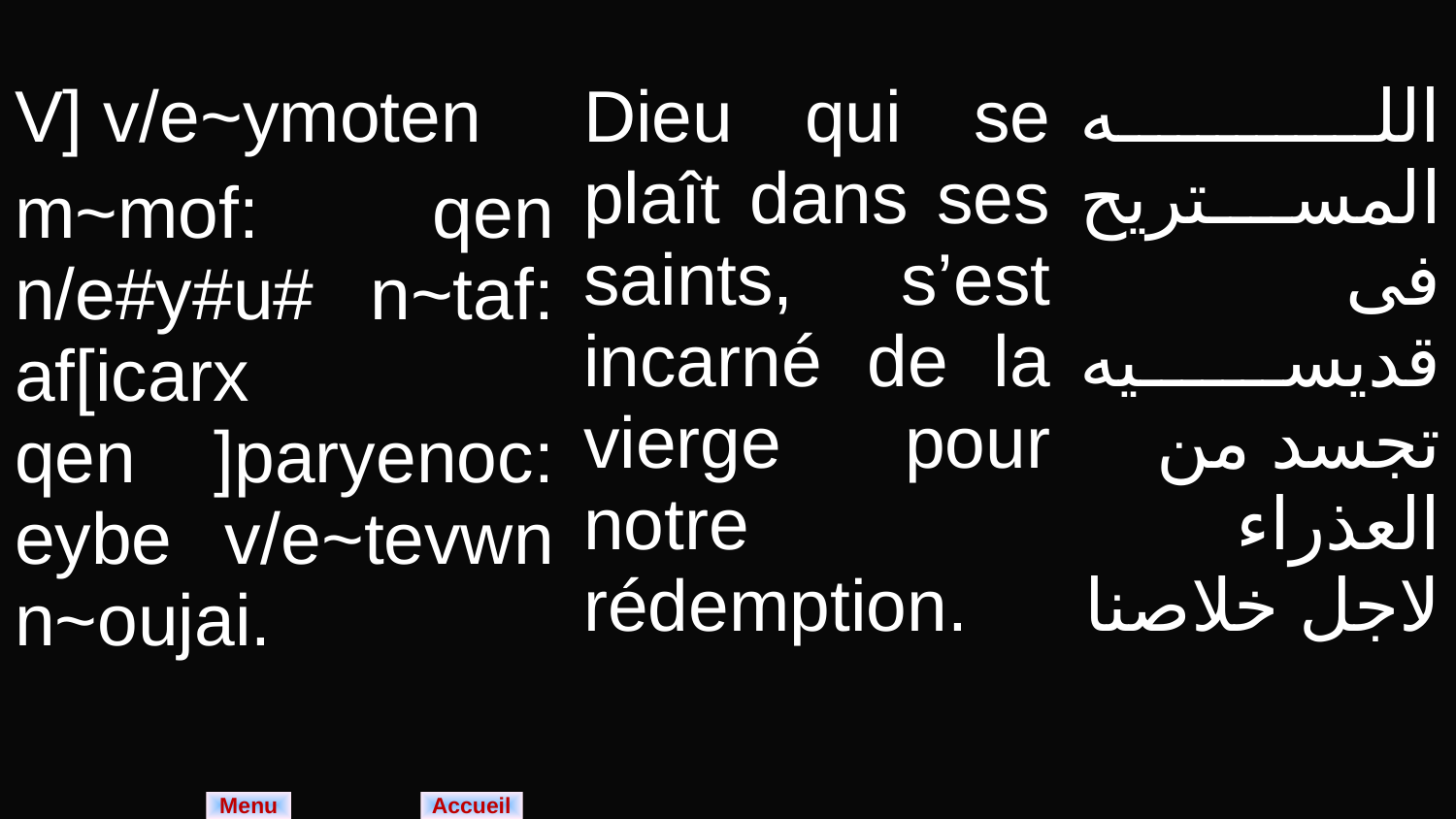

| V] v/e~ymoten m~mof: qen n/e#y#u# n~taf: af[icarx qen ]paryenoc: eybe v/e~tevwn n~oujai. | Dieu qui se plaît dans ses saints, s’est incarné de la vierge pour notre rédemption. | الله المستريح فى قديسيه تجسد من العذراء لاجل خلاصنا |
| --- | --- | --- |
Menu